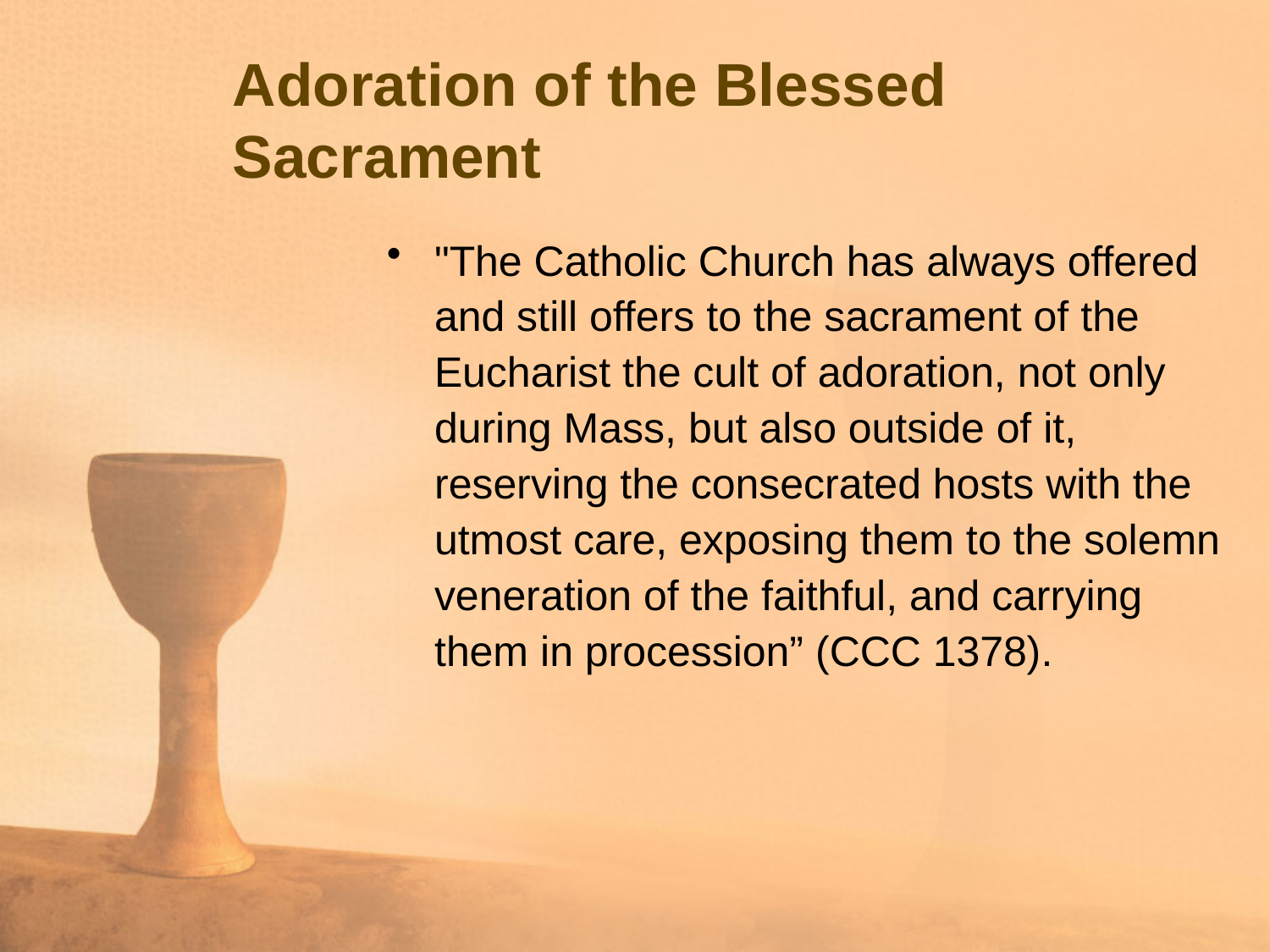

# Adoration of the Blessed Sacrament
"The Catholic Church has always offered and still offers to the sacrament of the Eucharist the cult of adoration, not only during Mass, but also outside of it, reserving the consecrated hosts with the utmost care, exposing them to the solemn veneration of the faithful, and carrying them in procession” (CCC 1378).